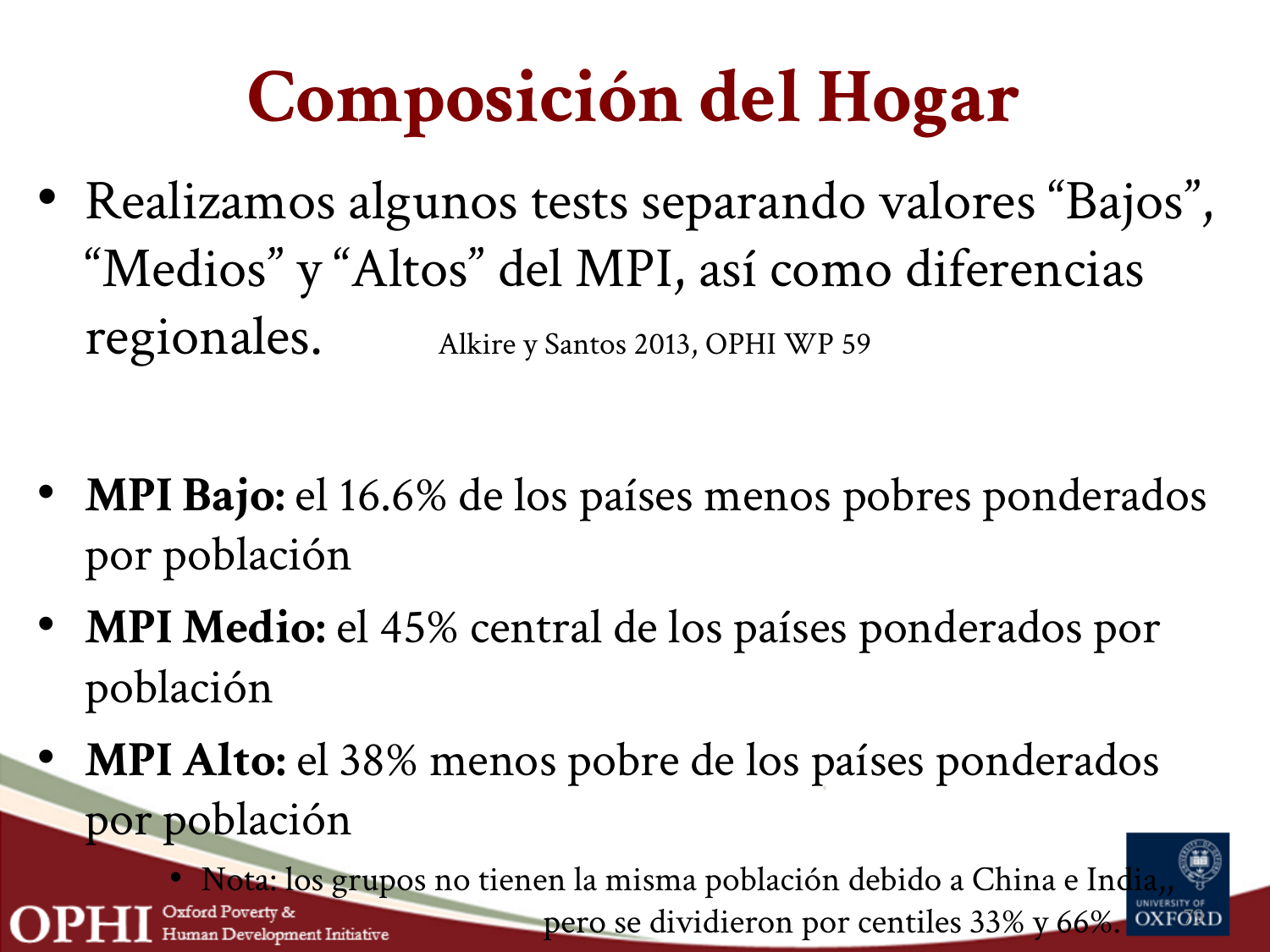

# Composición del Hogar
Realizamos algunos tests separando valores “Bajos”, “Medios” y “Altos” del MPI, así como diferencias regionales.         Alkire y Santos 2013, OPHI WP 59

MPI Bajo: el 16.6% de los países menos pobres ponderados por población
MPI Medio: el 45% central de los países ponderados por población
MPI Alto: el 38% menos pobre de los países ponderados por población
Nota: los grupos no tienen la misma población debido a China e India,, 			pero se dividieron por centiles 33% y 66%.
79